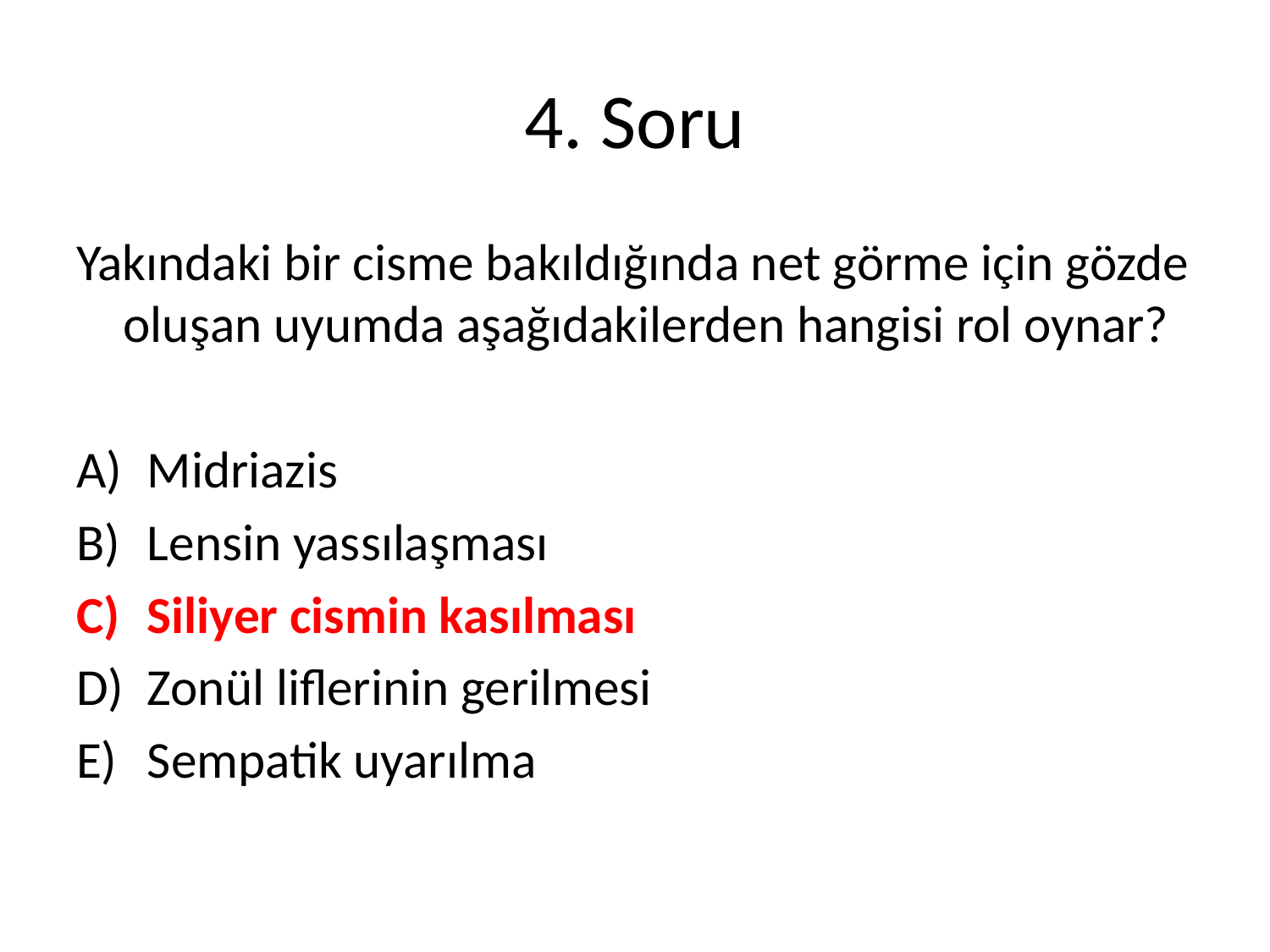

# 4. Soru
Yakındaki bir cisme bakıldığında net görme için gözde oluşan uyumda aşağıdakilerden hangisi rol oynar?

Midriazis
Lensin yassılaşması
Siliyer cismin kasılması
Zonül liflerinin gerilmesi
Sempatik uyarılma